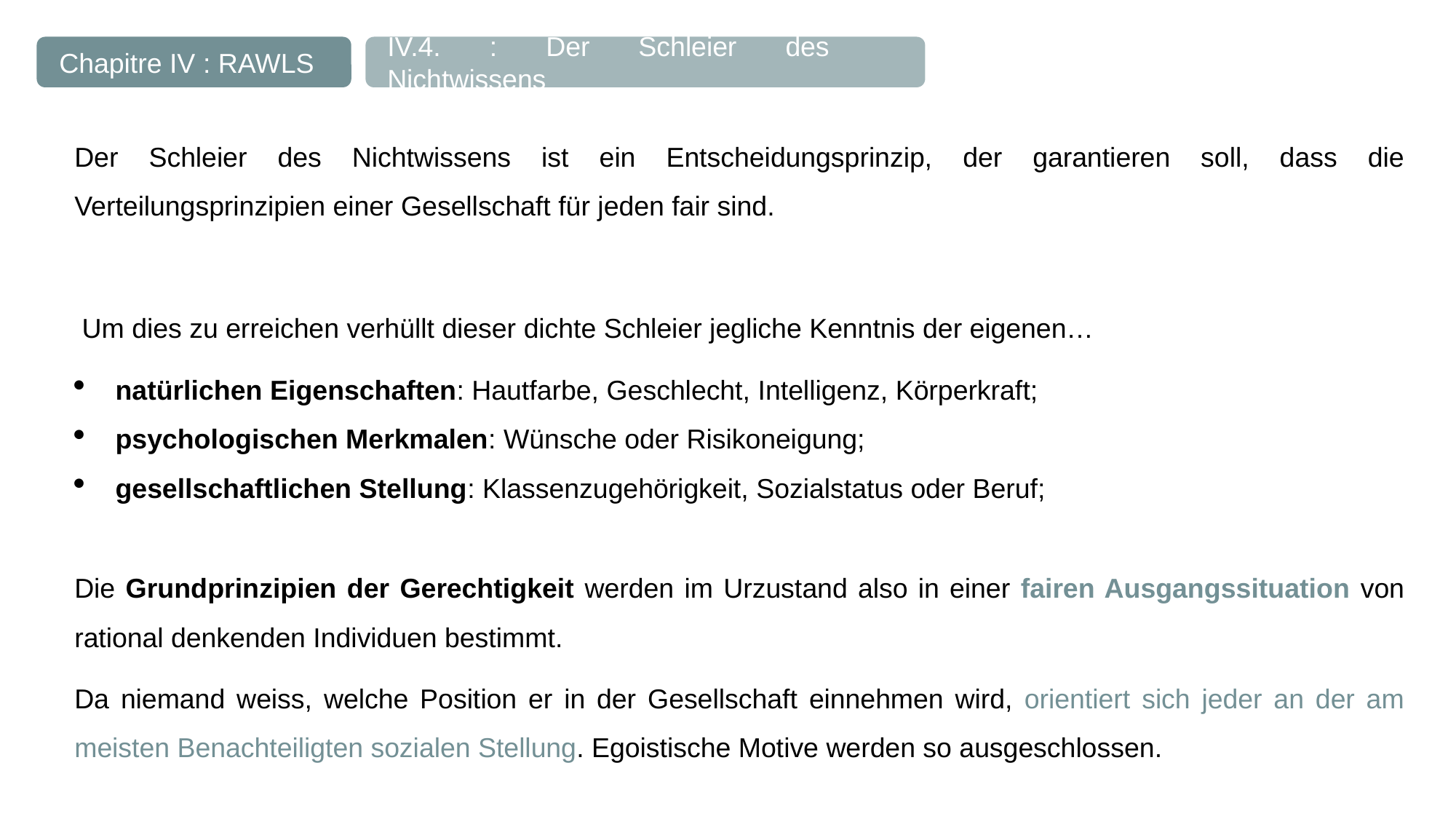

IV.4. : Der Schleier des Nichtwissens
Chapitre IV : RAWLS
Der Schleier des Nichtwissens ist ein Entscheidungsprinzip, der garantieren soll, dass die Verteilungsprinzipien einer Gesellschaft für jeden fair sind.

 Um dies zu erreichen verhüllt dieser dichte Schleier jegliche Kenntnis der eigenen…
natürlichen Eigenschaften: Hautfarbe, Geschlecht, Intelligenz, Körperkraft;
psychologischen Merkmalen: Wünsche oder Risikoneigung;
gesellschaftlichen Stellung: Klassenzugehörigkeit, Sozialstatus oder Beruf;

Die Grundprinzipien der Gerechtigkeit werden im Urzustand also in einer fairen Ausgangssituation von rational denkenden Individuen bestimmt.
Da niemand weiss, welche Position er in der Gesellschaft einnehmen wird, orientiert sich jeder an der am meisten Benachteiligten sozialen Stellung. Egoistische Motive werden so ausgeschlossen.